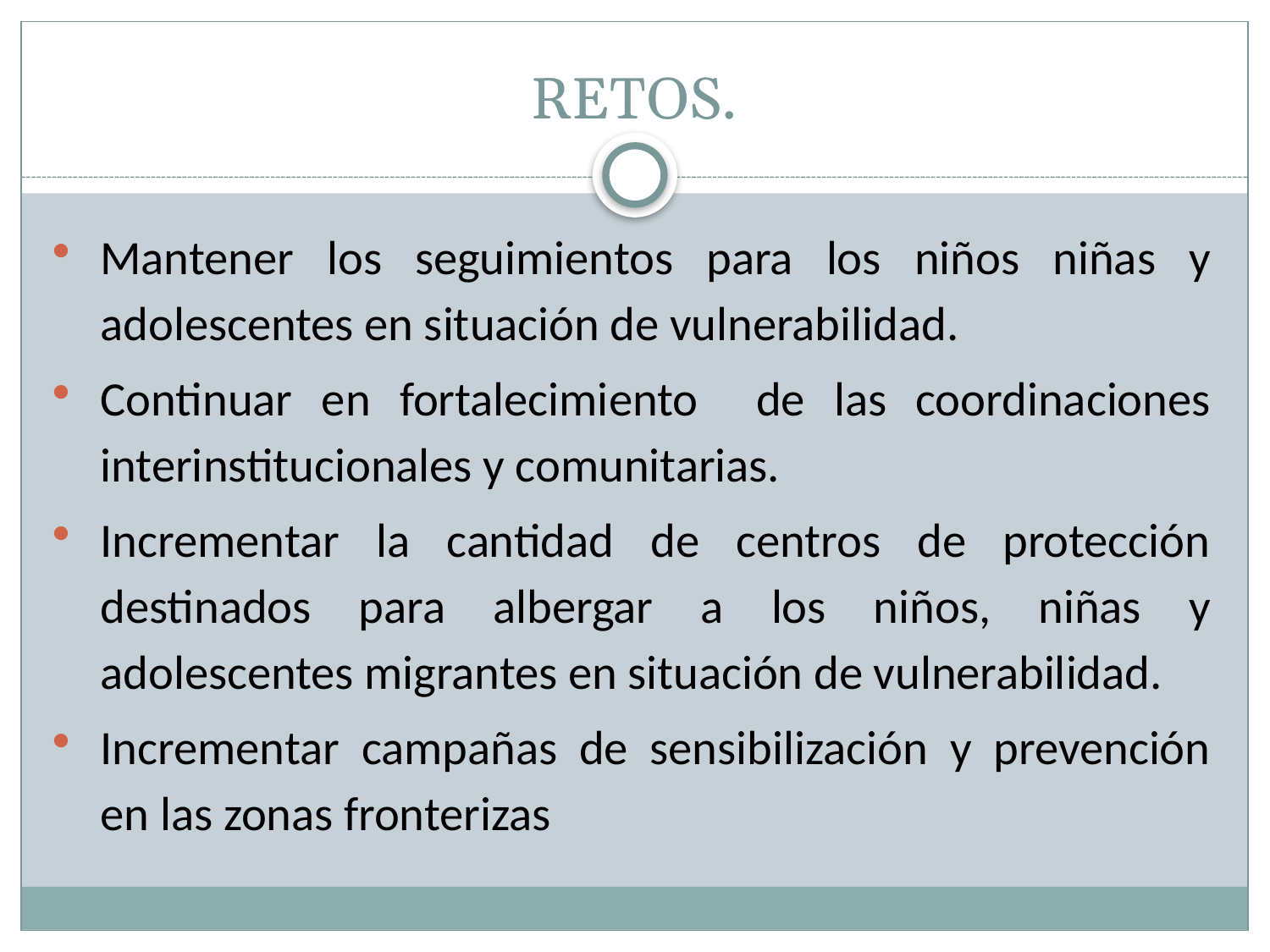

# RETOS.
Mantener los seguimientos para los niños niñas y adolescentes en situación de vulnerabilidad.
Continuar en fortalecimiento  de las coordinaciones interinstitucionales y comunitarias.
Incrementar la cantidad de centros de protección destinados para albergar a los niños, niñas y adolescentes migrantes en situación de vulnerabilidad.
Incrementar campañas de sensibilización y prevención en las zonas fronterizas